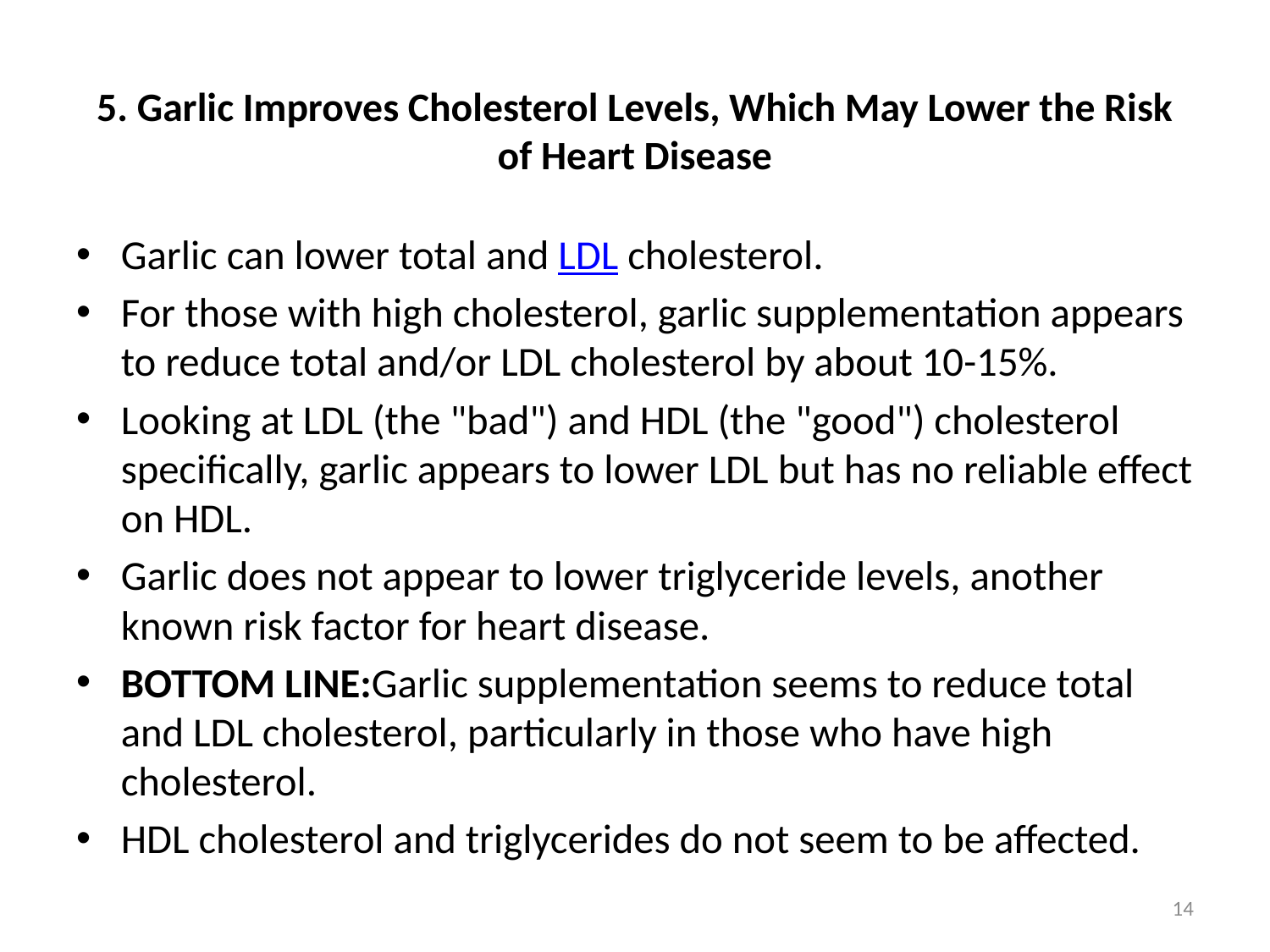

# 5. Garlic Improves Cholesterol Levels, Which May Lower the Risk of Heart Disease
Garlic can lower total and LDL cholesterol.
For those with high cholesterol, garlic supplementation appears to reduce total and/or LDL cholesterol by about 10-15%.
Looking at LDL (the "bad") and HDL (the "good") cholesterol specifically, garlic appears to lower LDL but has no reliable effect on HDL.
Garlic does not appear to lower triglyceride levels, another known risk factor for heart disease.
BOTTOM LINE:Garlic supplementation seems to reduce total and LDL cholesterol, particularly in those who have high cholesterol.
HDL cholesterol and triglycerides do not seem to be affected.
14